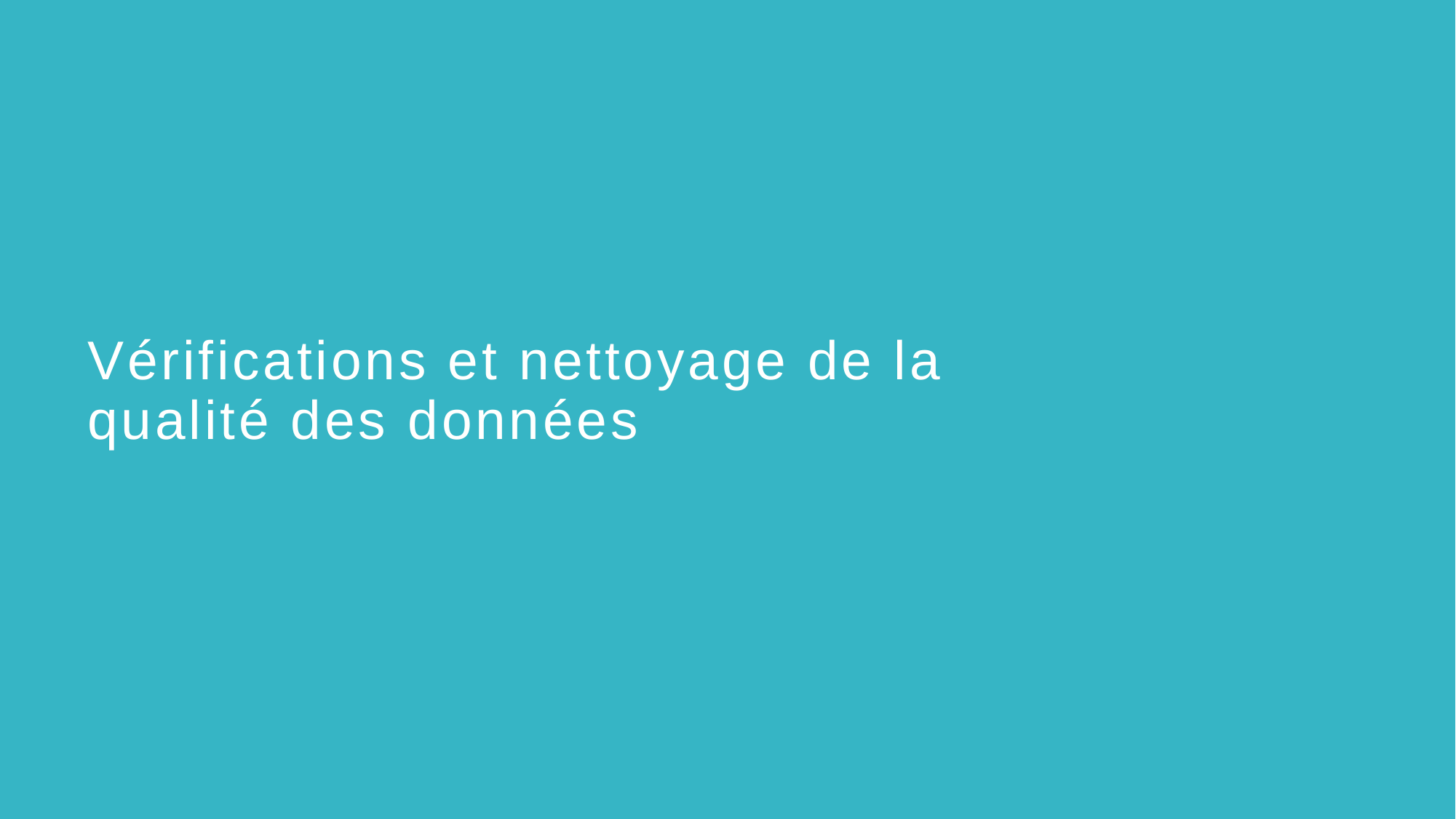

Vérifications et nettoyage de la qualité des données